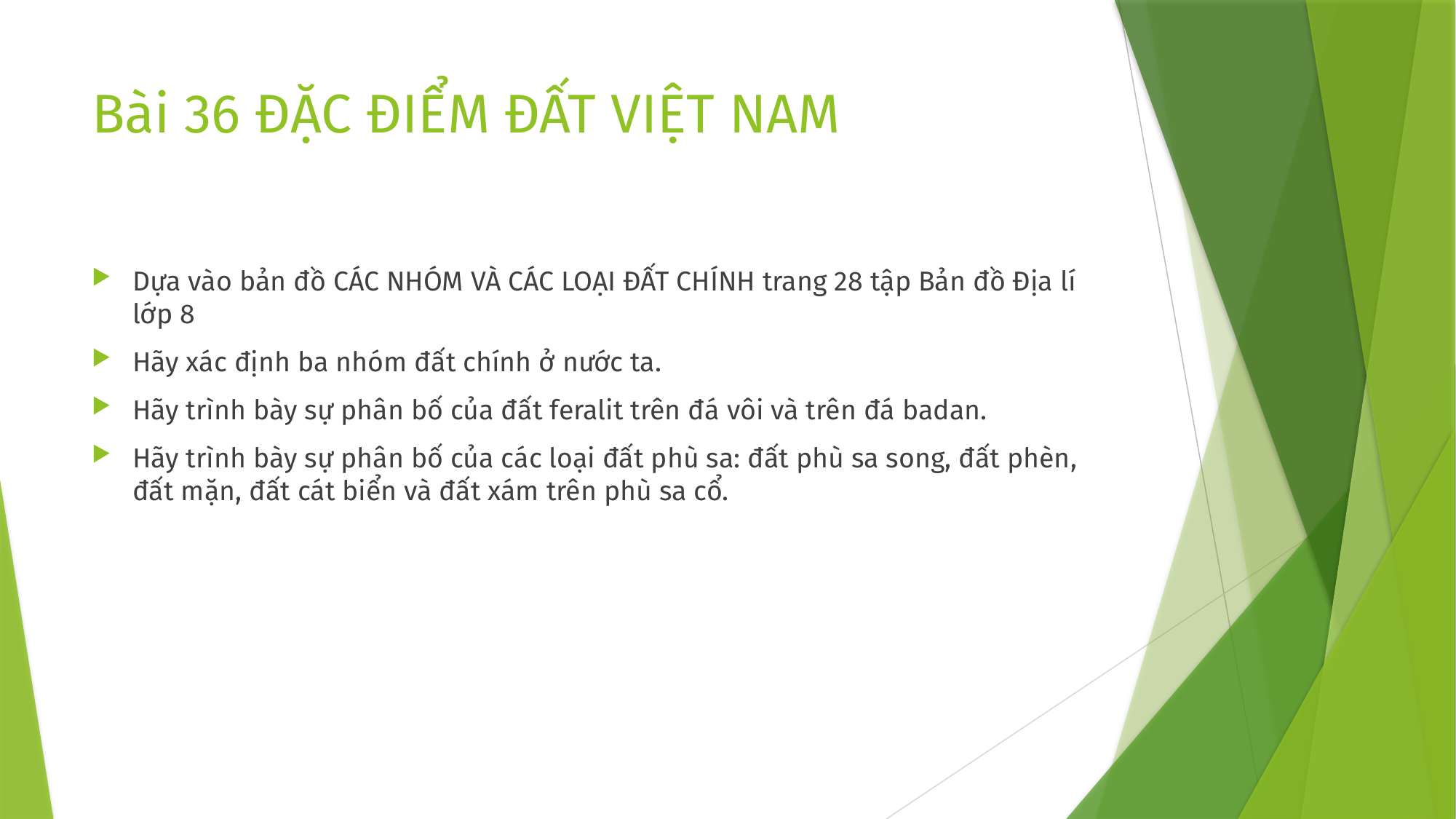

# Bài 36 ĐẶC ĐIỂM ĐẤT VIỆT NAM
Dựa vào bản đồ CÁC NHÓM VÀ CÁC LOẠI ĐẤT CHÍNH trang 28 tập Bản đồ Địa lí lớp 8
Hãy xác định ba nhóm đất chính ở nước ta.
Hãy trình bày sự phân bố của đất feralit trên đá vôi và trên đá badan.
Hãy trình bày sự phân bố của các loại đất phù sa: đất phù sa song, đất phèn, đất mặn, đất cát biển và đất xám trên phù sa cổ.